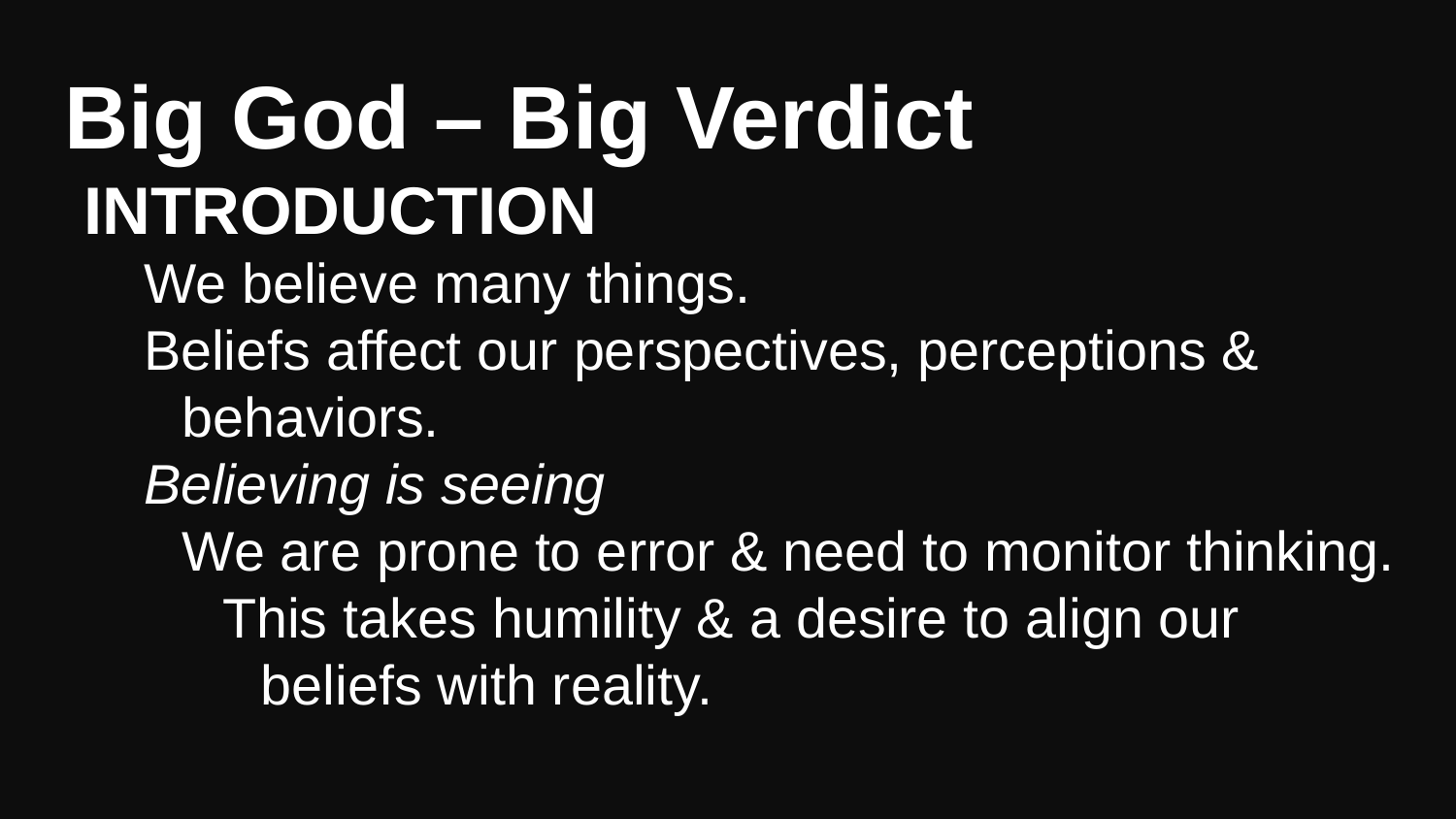

# Big God – Big Verdict
INTRODUCTION
We believe many things.
Beliefs affect our perspectives, perceptions & behaviors.
Believing is seeing
We are prone to error & need to monitor thinking.
This takes humility & a desire to align our beliefs with reality.